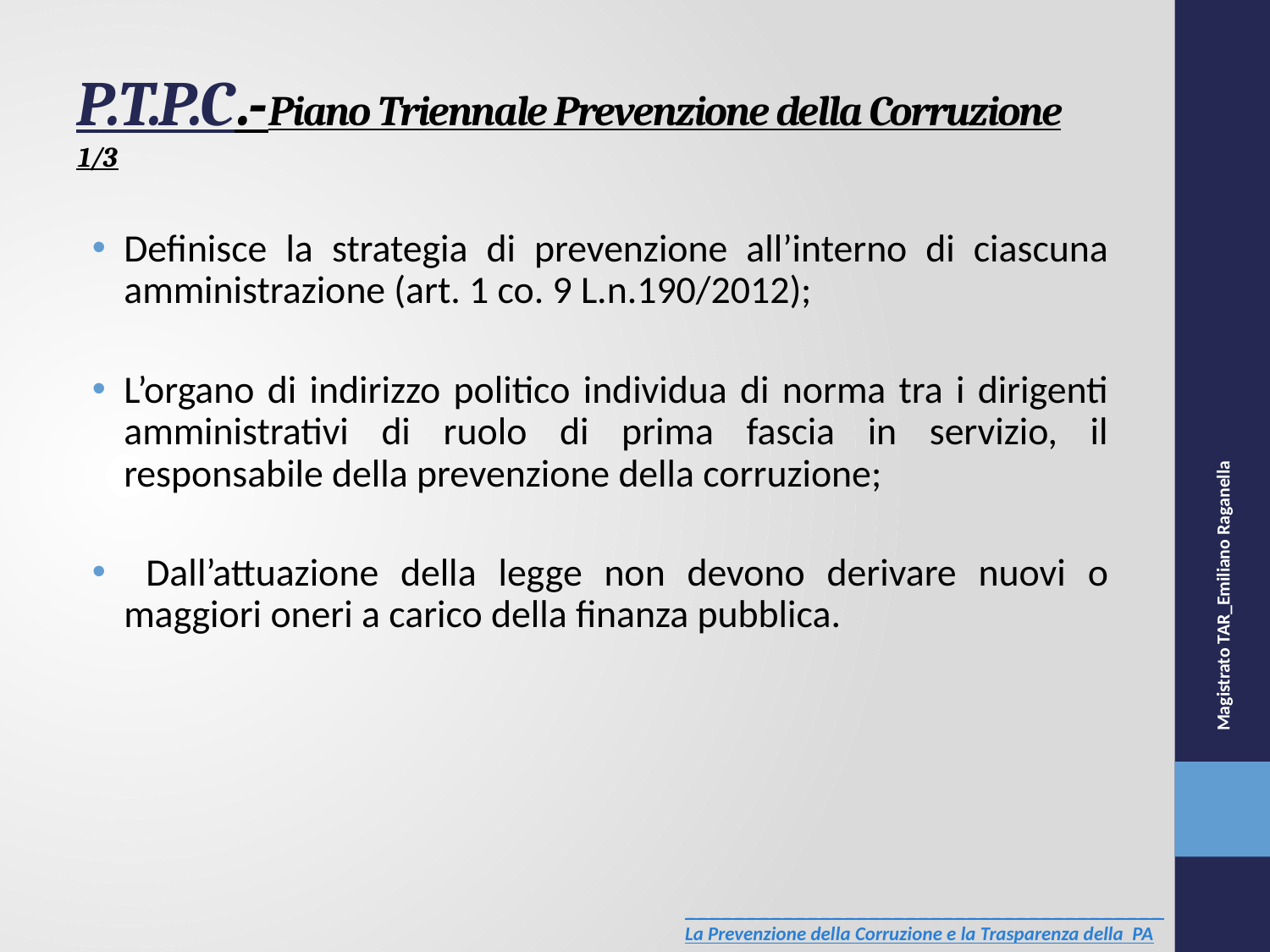

# P.T.P.C.-Piano Triennale Prevenzione della Corruzione 1/3
Definisce la strategia di prevenzione all’interno di ciascuna amministrazione (art. 1 co. 9 L.n.190/2012);

L’organo di indirizzo politico individua di norma tra i dirigenti amministrativi di ruolo di prima fascia in servizio, il responsabile della prevenzione della corruzione;

 Dall’attuazione della legge non devono derivare nuovi o maggiori oneri a carico della finanza pubblica.

Magistrato TAR_Emiliano Raganella
_______________________________________
La Prevenzione della Corruzione e la Trasparenza della  PA